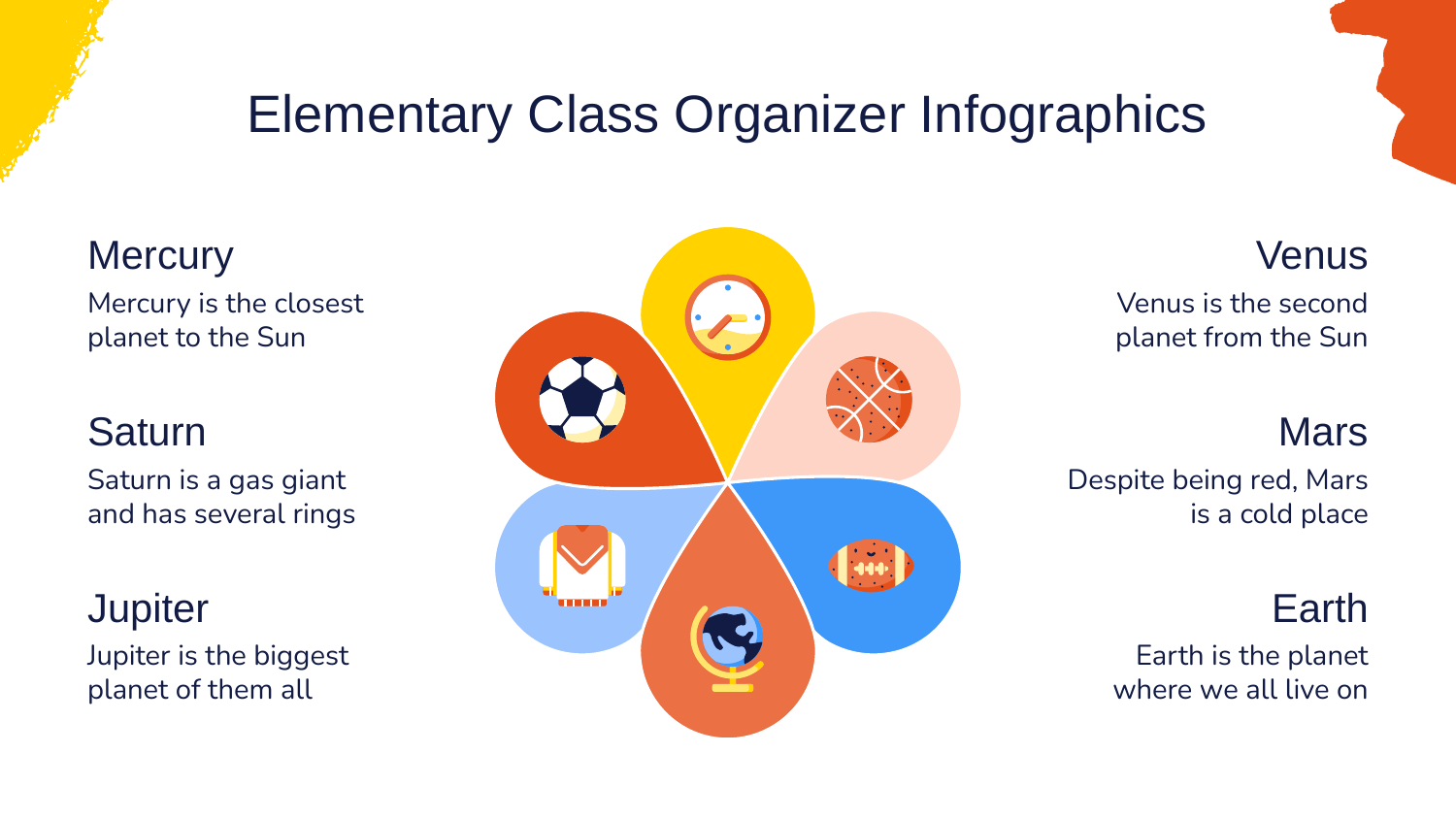

# Elementary Class Organizer Infographics
Mercury
Mercury is the closest planet to the Sun

Venus
Venus is the second planet from the Sun
Saturn
Saturn is a gas giant and has several rings
Mars
Despite being red, Mars is a cold place
Jupiter
Jupiter is the biggest planet of them all
Earth
Earth is the planet where we all live on